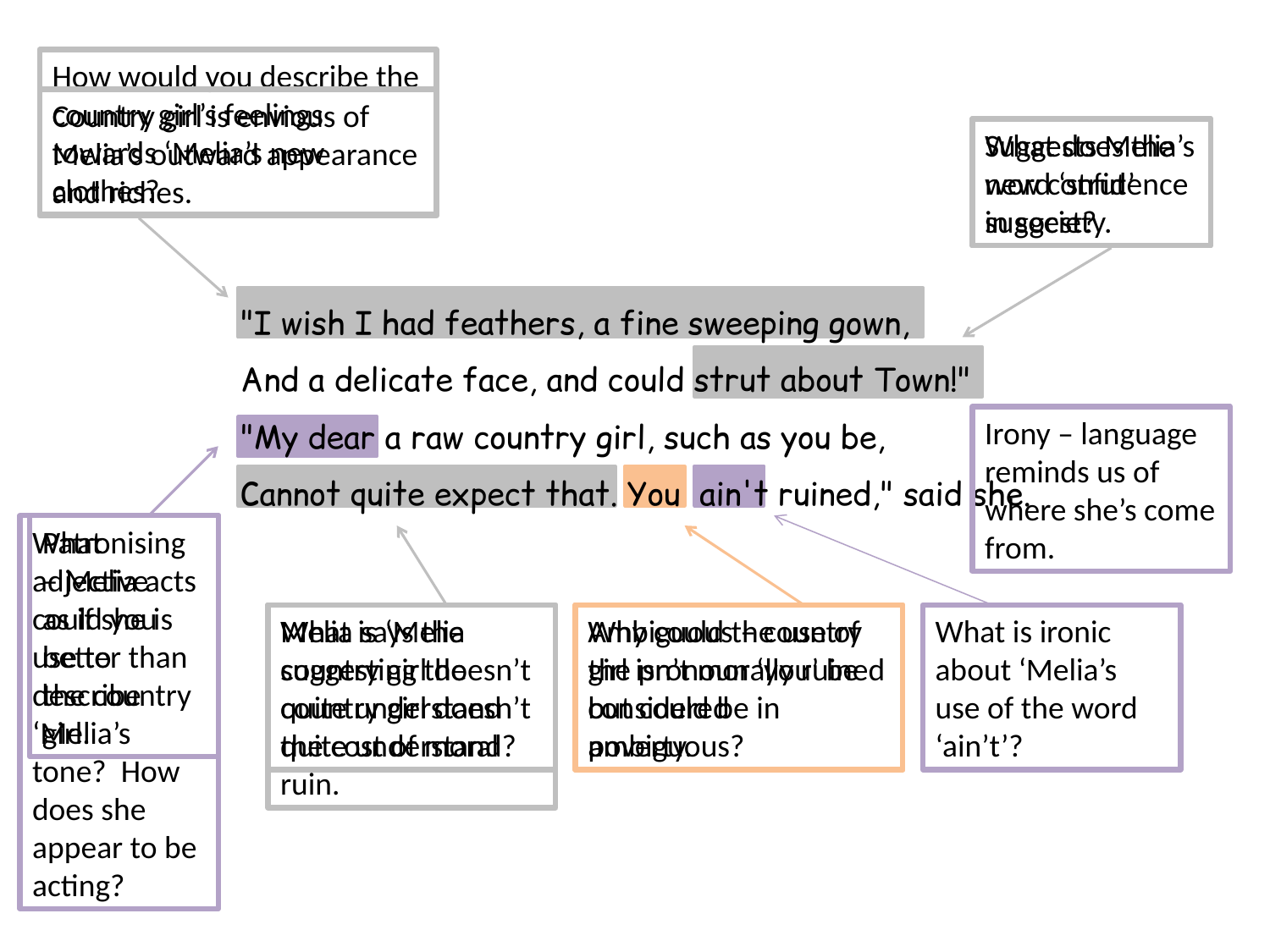

How would you describe the country girl’s feelings towards ‘Melia’s new clothes?
Country girl is envious of Melia’s outward appearance and riches.
What does the word ‘strut’ suggest?
Suggests Melia’s new confidence in society.
"I wish I had feathers, a fine sweeping gown,
And a delicate face, and could strut about Town!"
"My dear a raw country girl, such as you be,
Cannot quite expect that. You  ain't ruined," said she.

Irony – language reminds us of where she’s come from.

What adjective could you use to describe ‘Melia’s tone?  How does she appear to be acting?
Patronising – Melia acts as if she is better than the country girl.
What is ‘Melia suggesting the country girl doesn’t quite understand?
Melia says the country girl doesn’t quite understand the cost of moral ruin.
Why could the use of the pronoun ‘you’ be considered ambiguous?
Ambiguous – country girl isn’t morally ruined but could be in poverty.
What is ironic about ‘Melia’s use of the word ‘ain’t’?